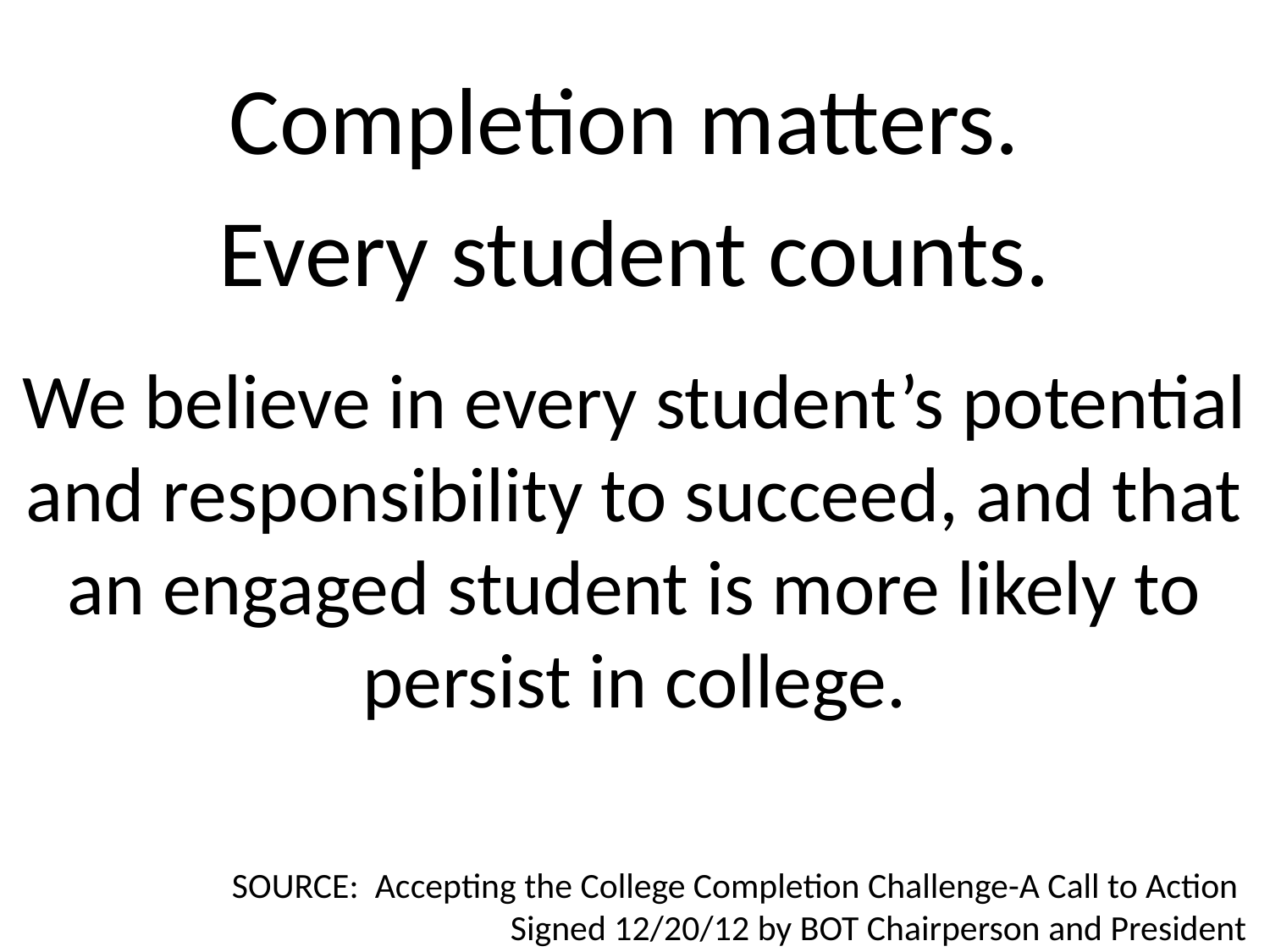

Completion matters.
Every student counts.

We believe in every student’s potential and responsibility to succeed, and that an engaged student is more likely to persist in college.
SOURCE:  Accepting the College Completion Challenge-A Call to Action
Signed 12/20/12 by BOT Chairperson and President